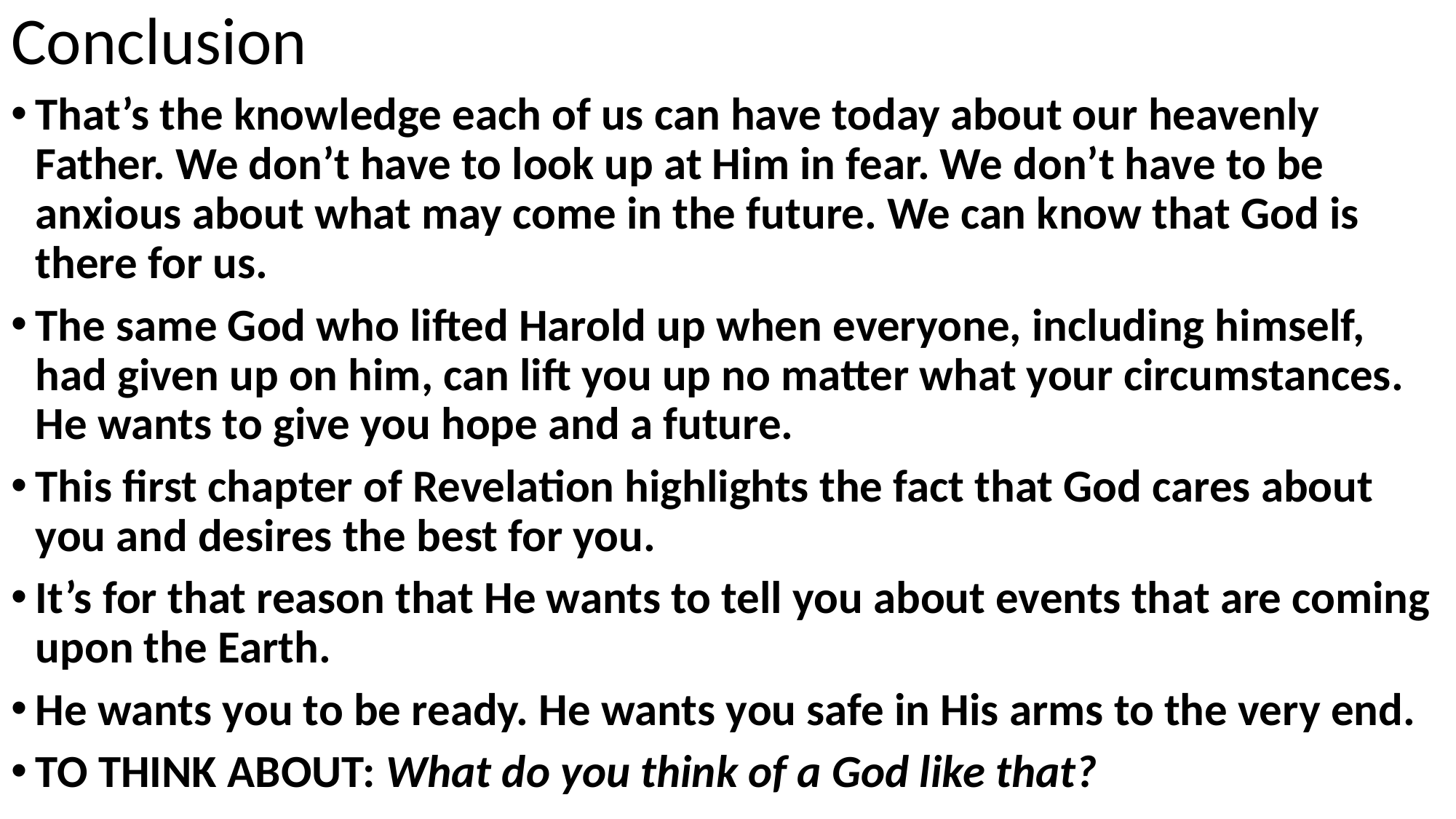

# Conclusion
That’s the knowledge each of us can have today about our heavenly Father. We don’t have to look up at Him in fear. We don’t have to be anxious about what may come in the future. We can know that God is there for us.
The same God who lifted Harold up when everyone, including himself, had given up on him, can lift you up no matter what your circumstances. He wants to give you hope and a future.
This first chapter of Revelation highlights the fact that God cares about you and desires the best for you.
It’s for that reason that He wants to tell you about events that are coming upon the Earth.
He wants you to be ready. He wants you safe in His arms to the very end.
TO THINK ABOUT: What do you think of a God like that?